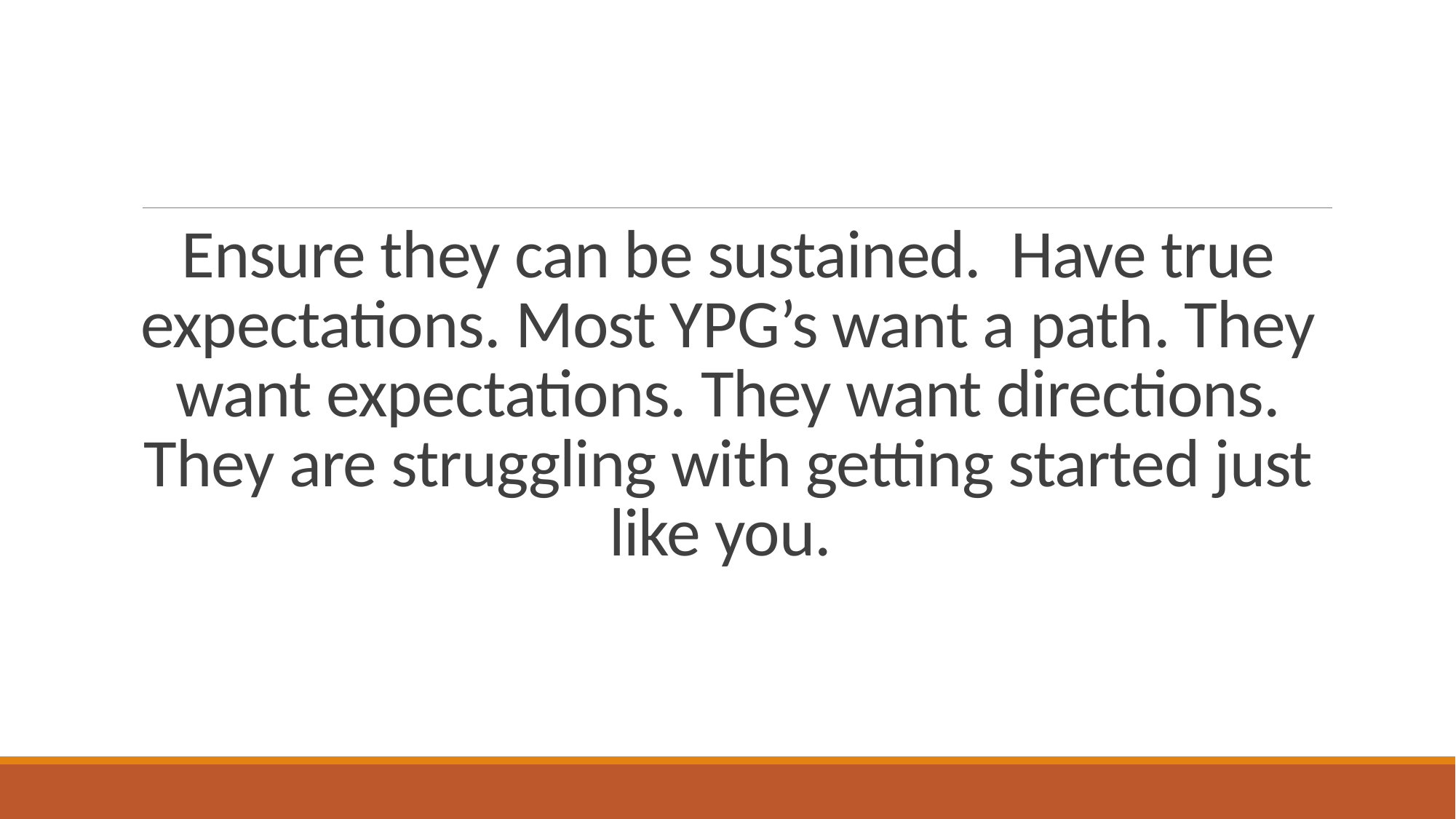

# Ensure they can be sustained.  Have true expectations. Most YPG’s want a path. They want expectations. They want directions. They are struggling with getting started just like you.